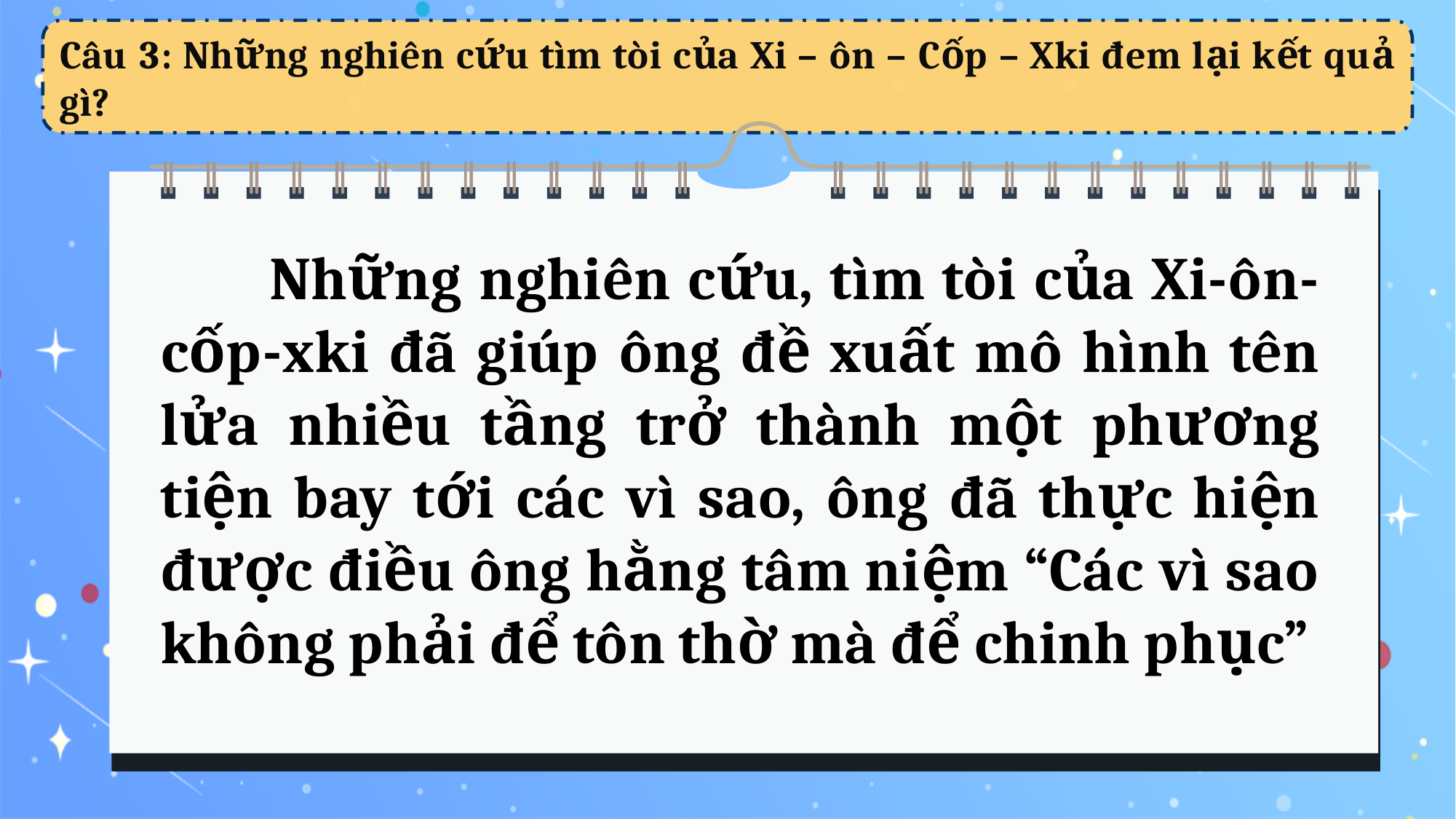

Câu 3: Những nghiên cứu tìm tòi của Xi – ôn – Cốp – Xki đem lại kết quả gì?

	Những nghiên cứu, tìm tòi của Xi-ôn-cốp-xki đã giúp ông đề xuất mô hình tên lửa nhiều tầng trở thành một phương tiện bay tới các vì sao, ông đã thực hiện được điều ông hằng tâm niệm “Các vì sao không phải để tôn thờ mà để chinh phục”